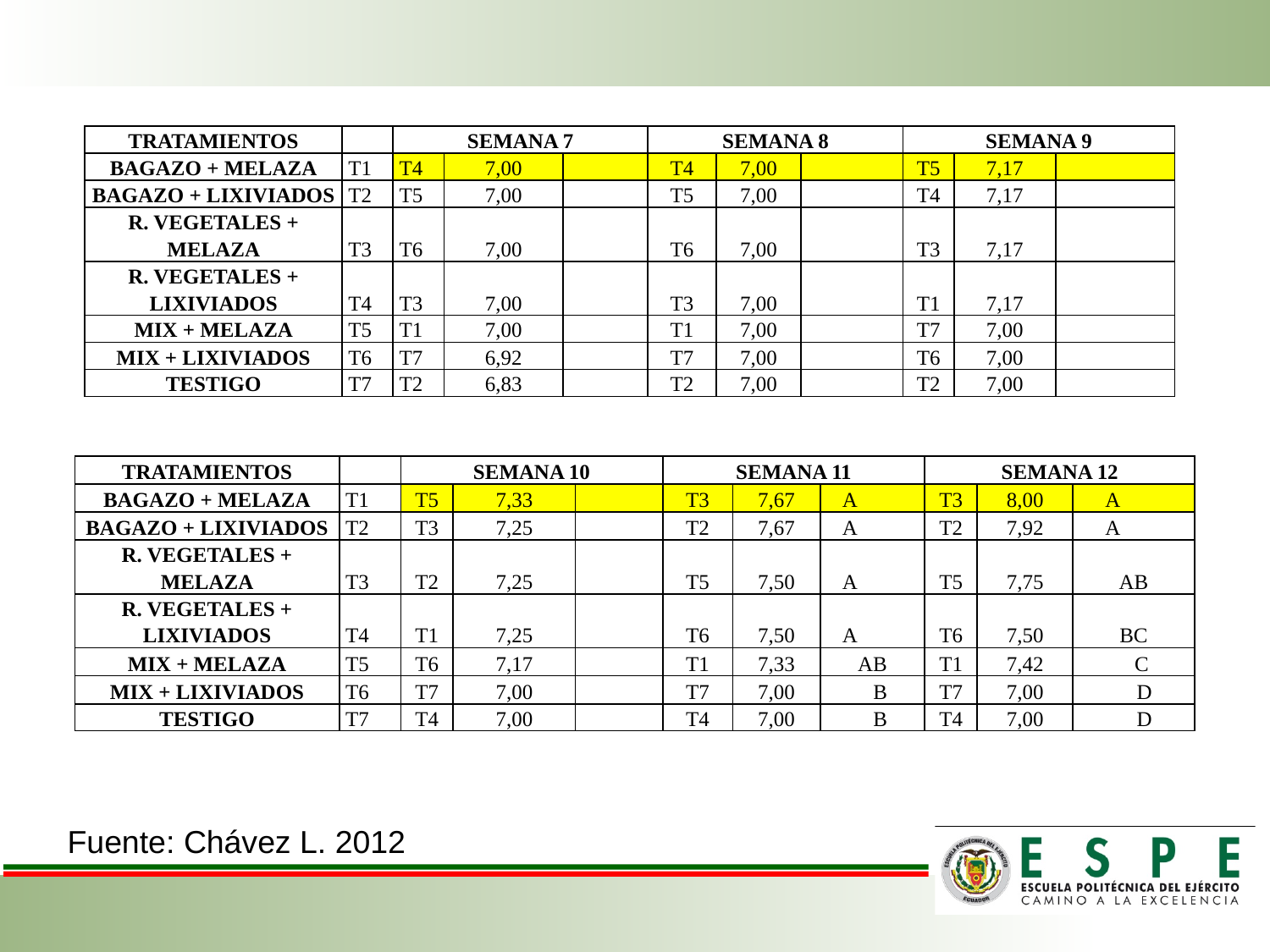

| TRATAMIENTOS |  | SEMANA 7 |  |  | SEMANA 8 |  |  | SEMANA 9 |  |  |
| --- | --- | --- | --- | --- | --- | --- | --- | --- | --- | --- |
| BAGAZO + MELAZA | T1 | T4 | 7,00 |  | T4 | 7,00 |  | T5 | 7,17 |  |
| BAGAZO + LIXIVIADOS | T2 | T5 | 7,00 |  | T5 | 7,00 |  | T4 | 7,17 |  |
| R. VEGETALES + MELAZA | T3 | T6 | 7,00 |  | T6 | 7,00 |  | T3 | 7,17 |  |
| R. VEGETALES + LIXIVIADOS | T4 | T3 | 7,00 |  | T3 | 7,00 |  | T1 | 7,17 |  |
| MIX + MELAZA | T5 | T1 | 7,00 |  | T1 | 7,00 |  | T7 | 7,00 |  |
| MIX + LIXIVIADOS | T6 | T7 | 6,92 |  | T7 | 7,00 |  | T6 | 7,00 |  |
| TESTIGO | T7 | T2 | 6,83 |  | T2 | 7,00 |  | T2 | 7,00 |  |
| TRATAMIENTOS |  | SEMANA 10 |  |  | SEMANA 11 |  |  | SEMANA 12 |  |  |
| --- | --- | --- | --- | --- | --- | --- | --- | --- | --- | --- |
| BAGAZO + MELAZA | T1 | T5 | 7,33 |  | T3 | 7,67 | A | T3 | 8,00 | A |
| BAGAZO + LIXIVIADOS | T2 | T3 | 7,25 |  | T2 | 7,67 | A | T2 | 7,92 | A |
| R. VEGETALES + MELAZA | T3 | T2 | 7,25 |  | T5 | 7,50 | A | T5 | 7,75 | AB |
| R. VEGETALES + LIXIVIADOS | T4 | T1 | 7,25 |  | T6 | 7,50 | A | T6 | 7,50 | BC |
| MIX + MELAZA | T5 | T6 | 7,17 |  | T1 | 7,33 | AB | T1 | 7,42 | C |
| MIX + LIXIVIADOS | T6 | T7 | 7,00 |  | T7 | 7,00 | B | T7 | 7,00 | D |
| TESTIGO | T7 | T4 | 7,00 |  | T4 | 7,00 | B | T4 | 7,00 | D |
Fuente: Chávez L. 2012